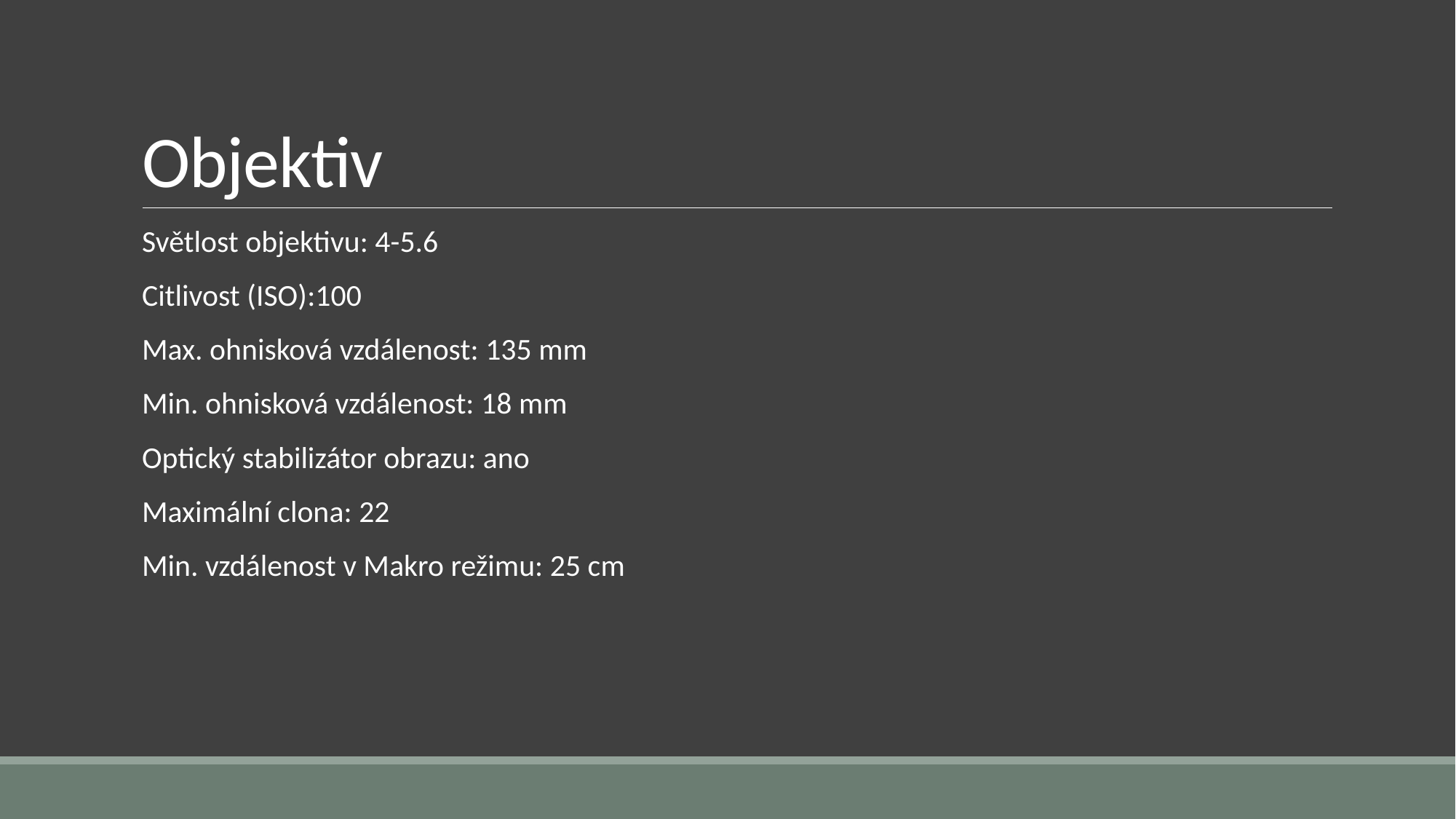

# Objektiv
Světlost objektivu: 4-5.6
Citlivost (ISO):100
Max. ohnisková vzdálenost: 135 mm
Min. ohnisková vzdálenost: 18 mm
Optický stabilizátor obrazu: ano
Maximální clona: 22
Min. vzdálenost v Makro režimu: 25 cm